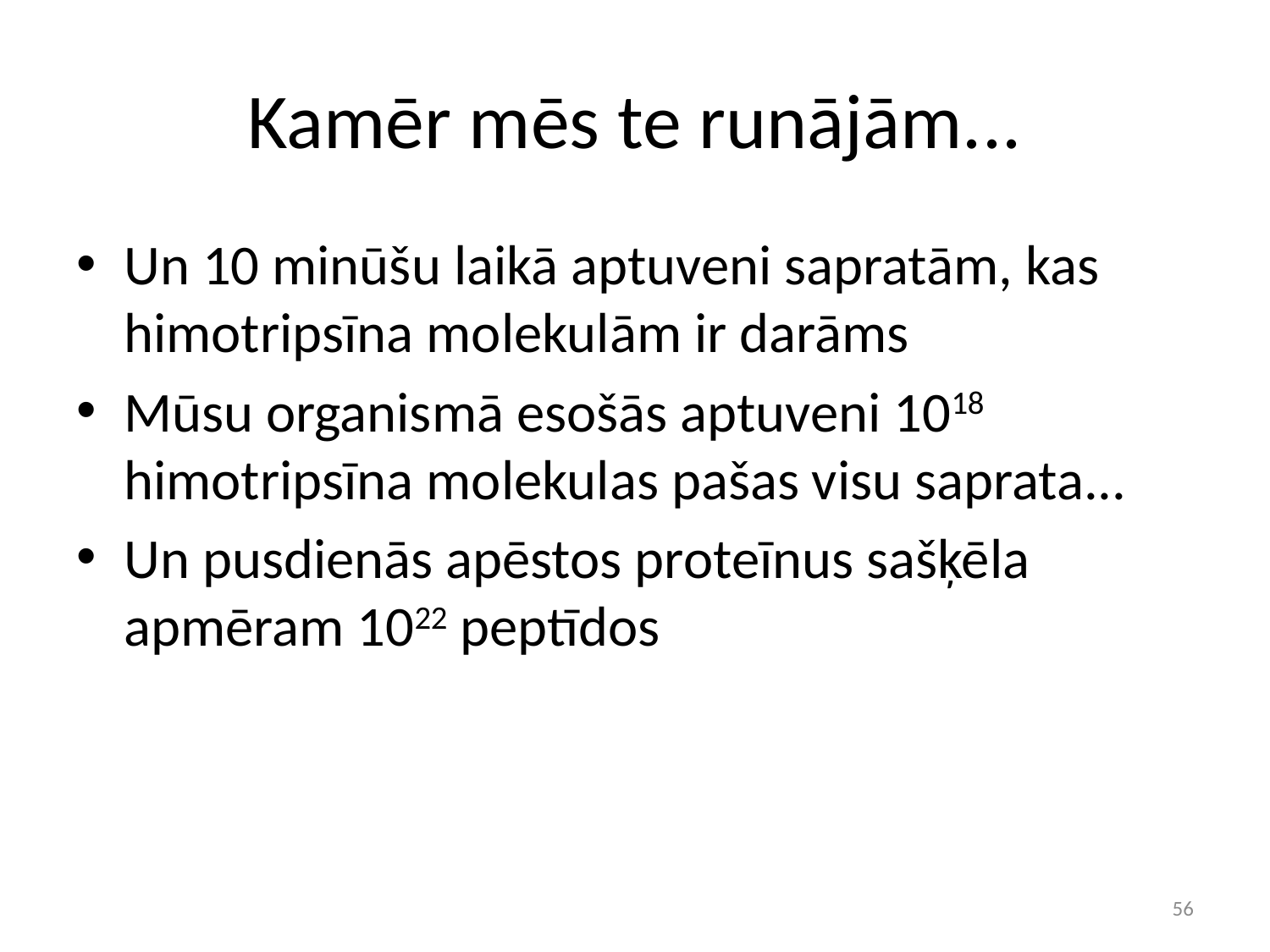

# Kamēr mēs te runājām...
Un 10 minūšu laikā aptuveni sapratām, kas himotripsīna molekulām ir darāms
Mūsu organismā esošās aptuveni 1018 himotripsīna molekulas pašas visu saprata...
Un pusdienās apēstos proteīnus sašķēla apmēram 1022 peptīdos
56